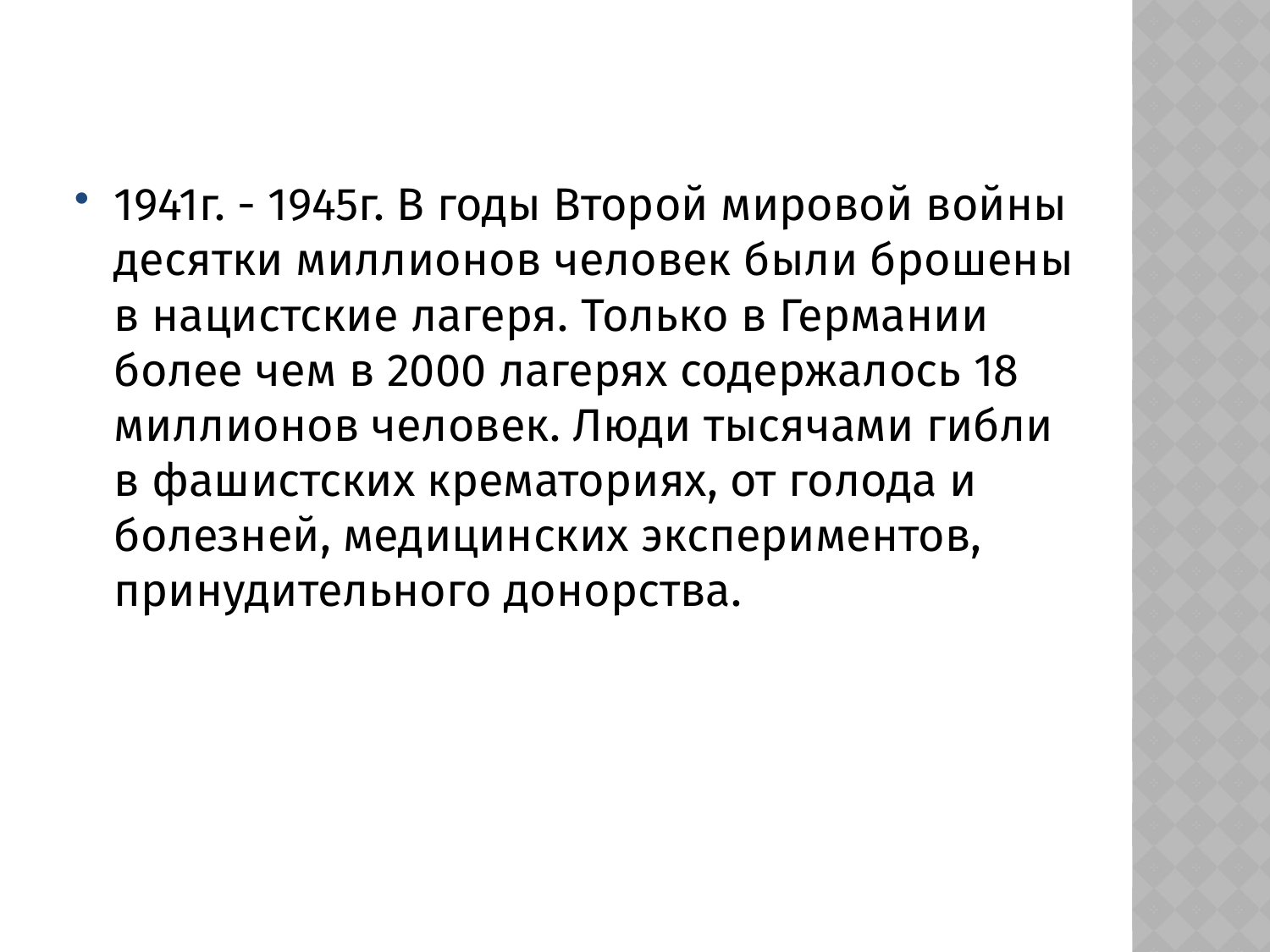

#
1941г. - 1945г. В годы Второй мировой войны десятки миллионов человек были брошены в нацистские лагеря. Только в Германии более чем в 2000 лагерях содержалось 18 миллионов человек. Люди тысячами гибли в фашистских крематориях, от голода и болезней, медицинских экспериментов, принудительного донорства.